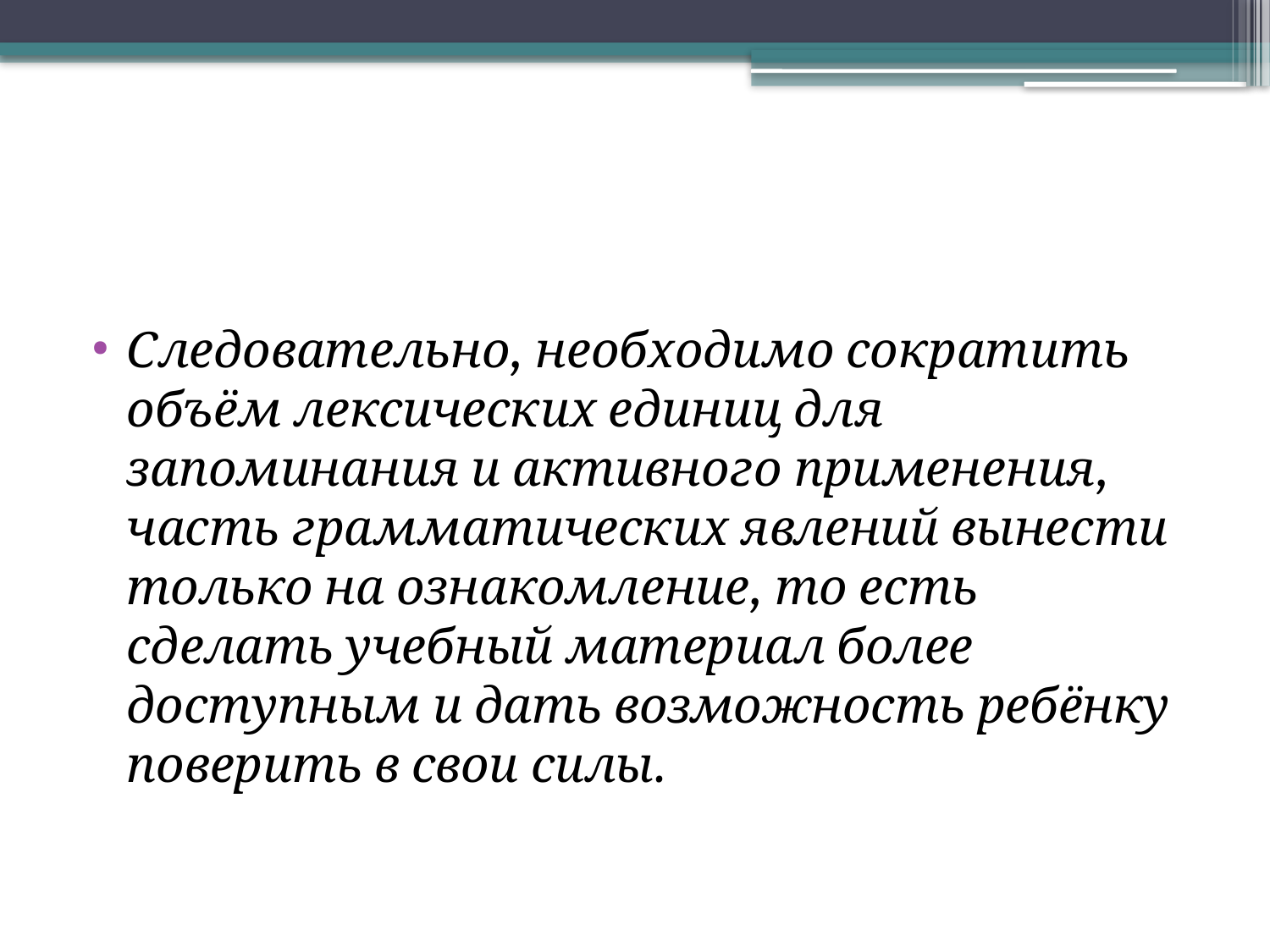

#
Следовательно, необходимо сократить объём лексических единиц для запоминания и активного применения, часть грамматических явлений вынести только на ознакомление, то есть сделать учебный материал более доступным и дать возможность ребёнку поверить в свои силы.